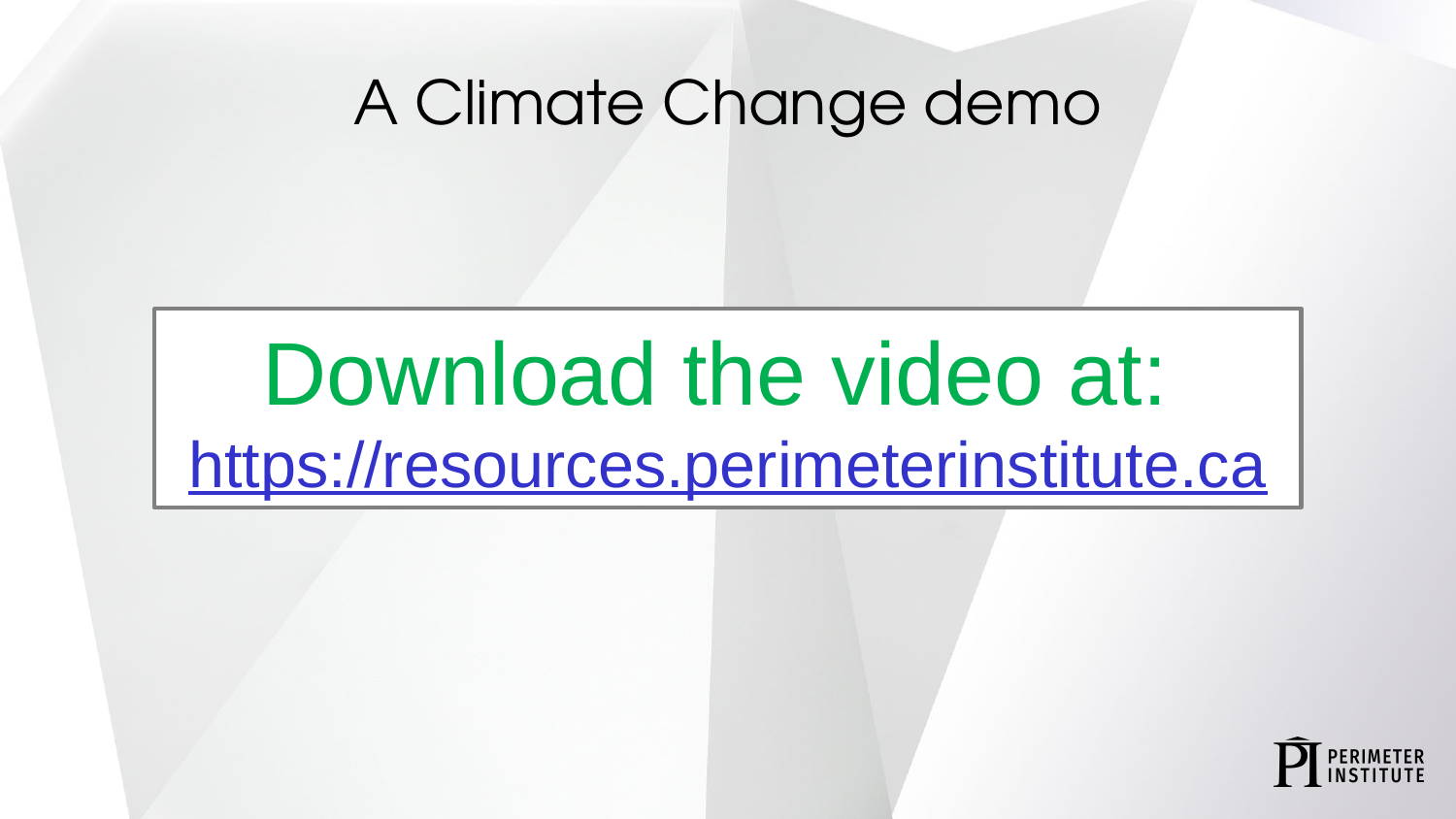

# A Climate Change demo

Download the video at: https://resources.perimeterinstitute.ca